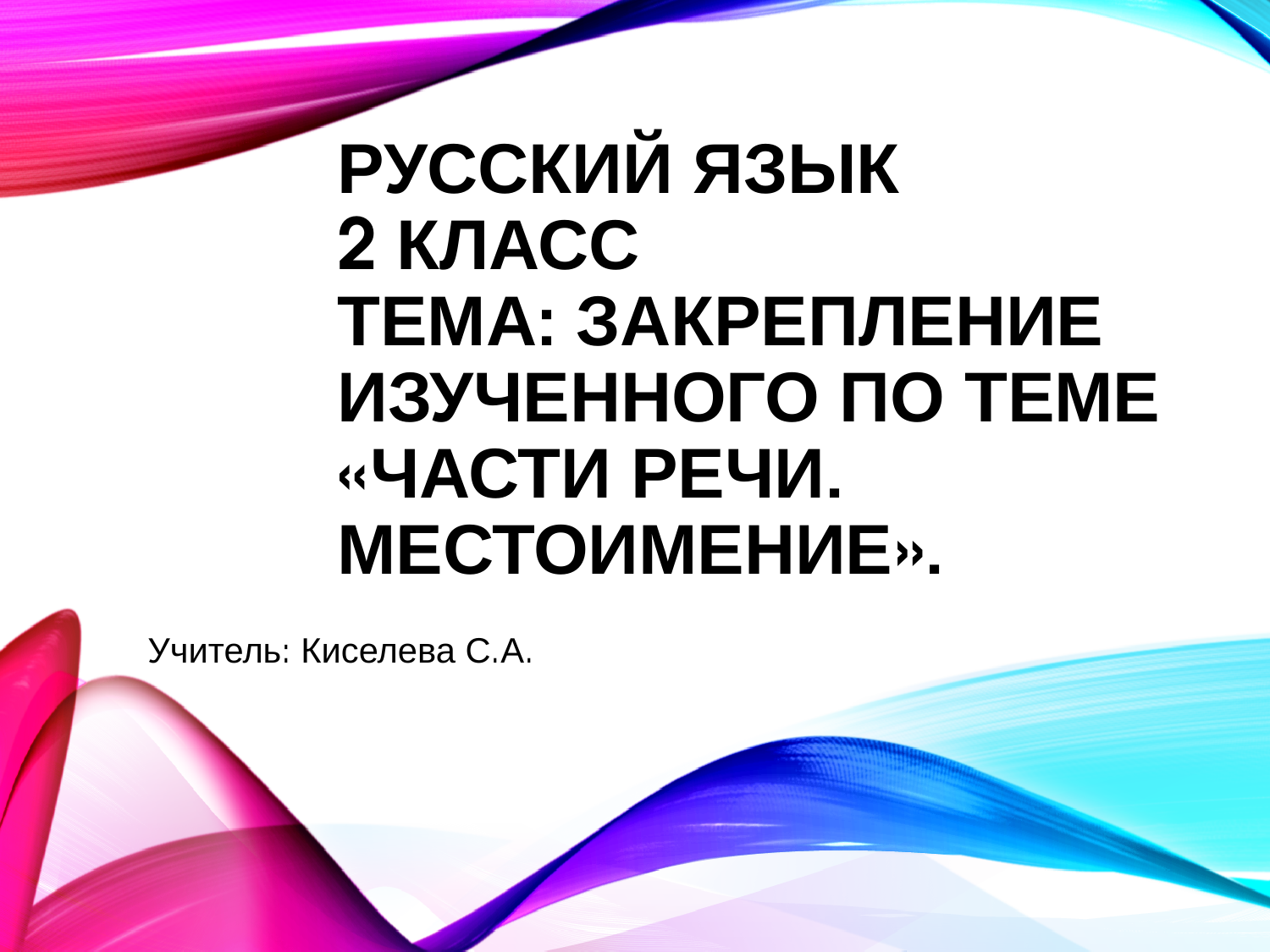

# Русский язык 2 класс тема: Закрепление изученного по теме  «Части речи. Местоимение».
Учитель: Киселева С.А.